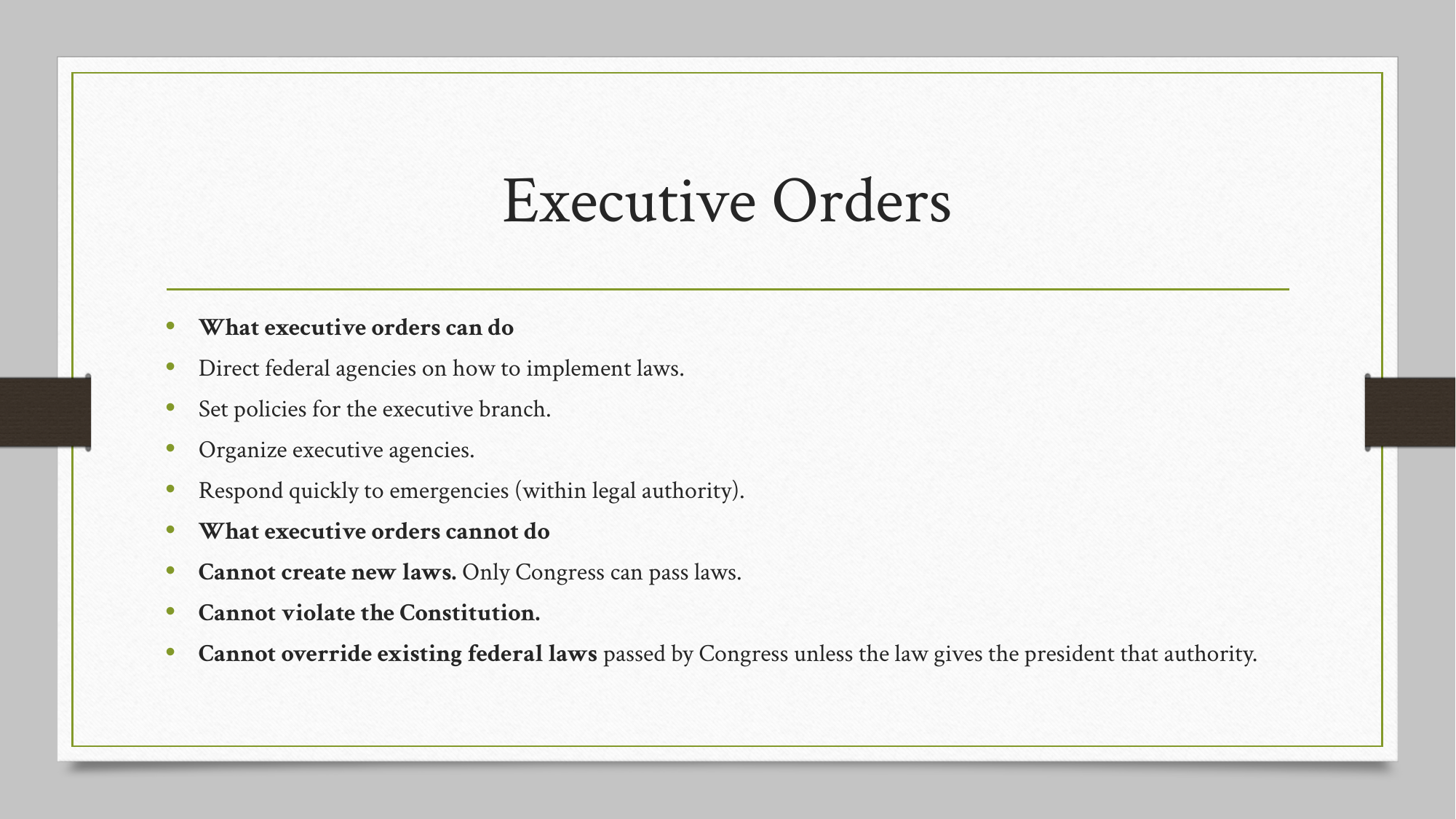

# Executive Orders
What executive orders can do
Direct federal agencies on how to implement laws.
Set policies for the executive branch.
Organize executive agencies.
Respond quickly to emergencies (within legal authority).
What executive orders cannot do
Cannot create new laws. Only Congress can pass laws.
Cannot violate the Constitution.
Cannot override existing federal laws passed by Congress unless the law gives the president that authority.